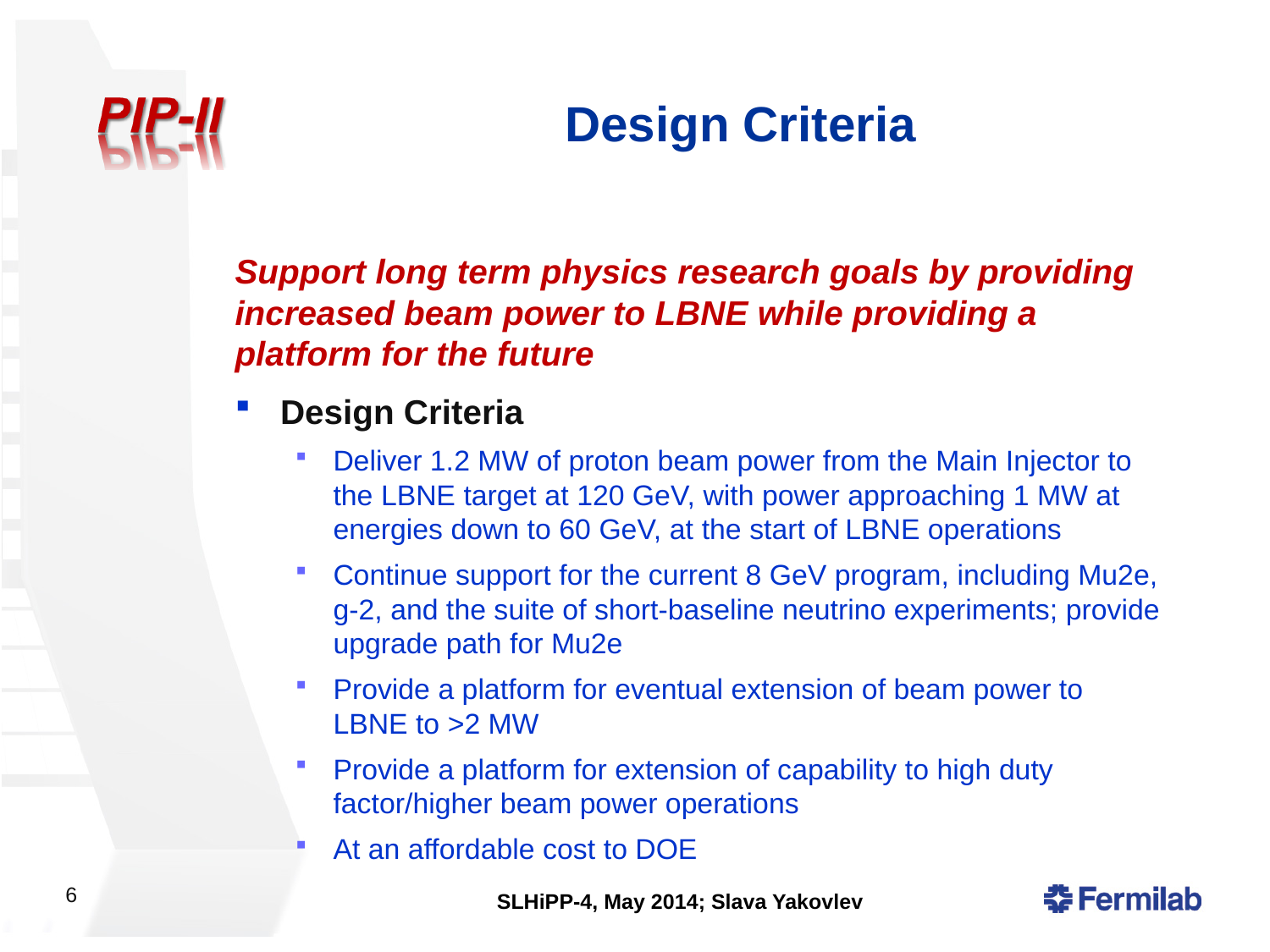

# Design Criteria
Support long term physics research goals by providing increased beam power to LBNE while providing a platform for the future
Design Criteria
Deliver 1.2 MW of proton beam power from the Main Injector to the LBNE target at 120 GeV, with power approaching 1 MW at energies down to 60 GeV, at the start of LBNE operations
Continue support for the current 8 GeV program, including Mu2e, g-2, and the suite of short-baseline neutrino experiments; provide upgrade path for Mu2e
Provide a platform for eventual extension of beam power to LBNE to >2 MW
Provide a platform for extension of capability to high duty factor/higher beam power operations
At an affordable cost to DOE
6

SLHiPP-4, May 2014; Slava Yakovlev